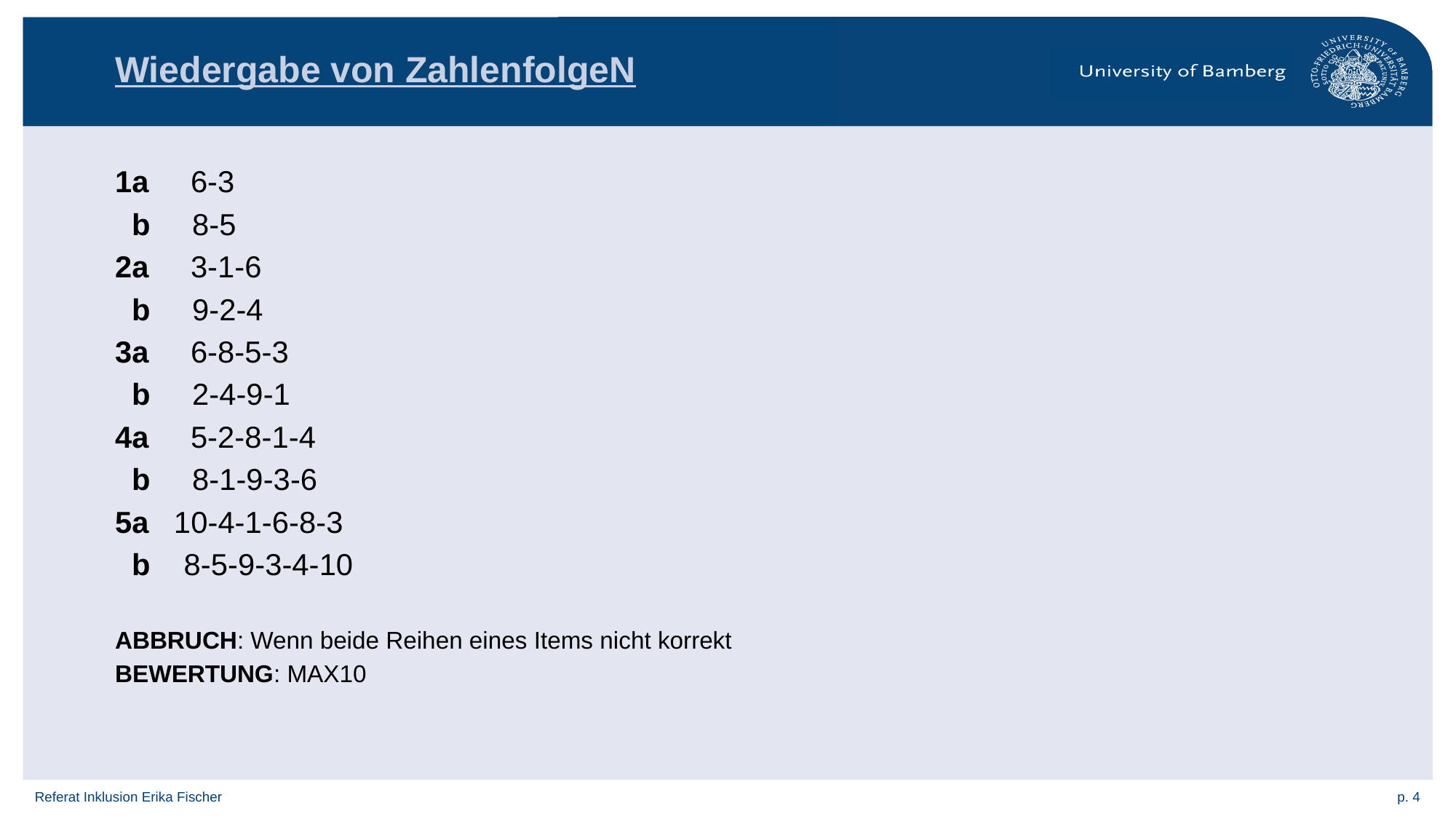

# Wiedergabe von ZahlenfolgeN
1a     6-3
  b     8-5
2a     3-1-6
  b     9-2-4
3a     6-8-5-3
  b     2-4-9-1
4a     5-2-8-1-4
  b     8-1-9-3-6
5a   10-4-1-6-8-3
  b    8-5-9-3-4-10

ABBRUCH: Wenn beide Reihen eines Items nicht korrekt
BEWERTUNG: MAX10